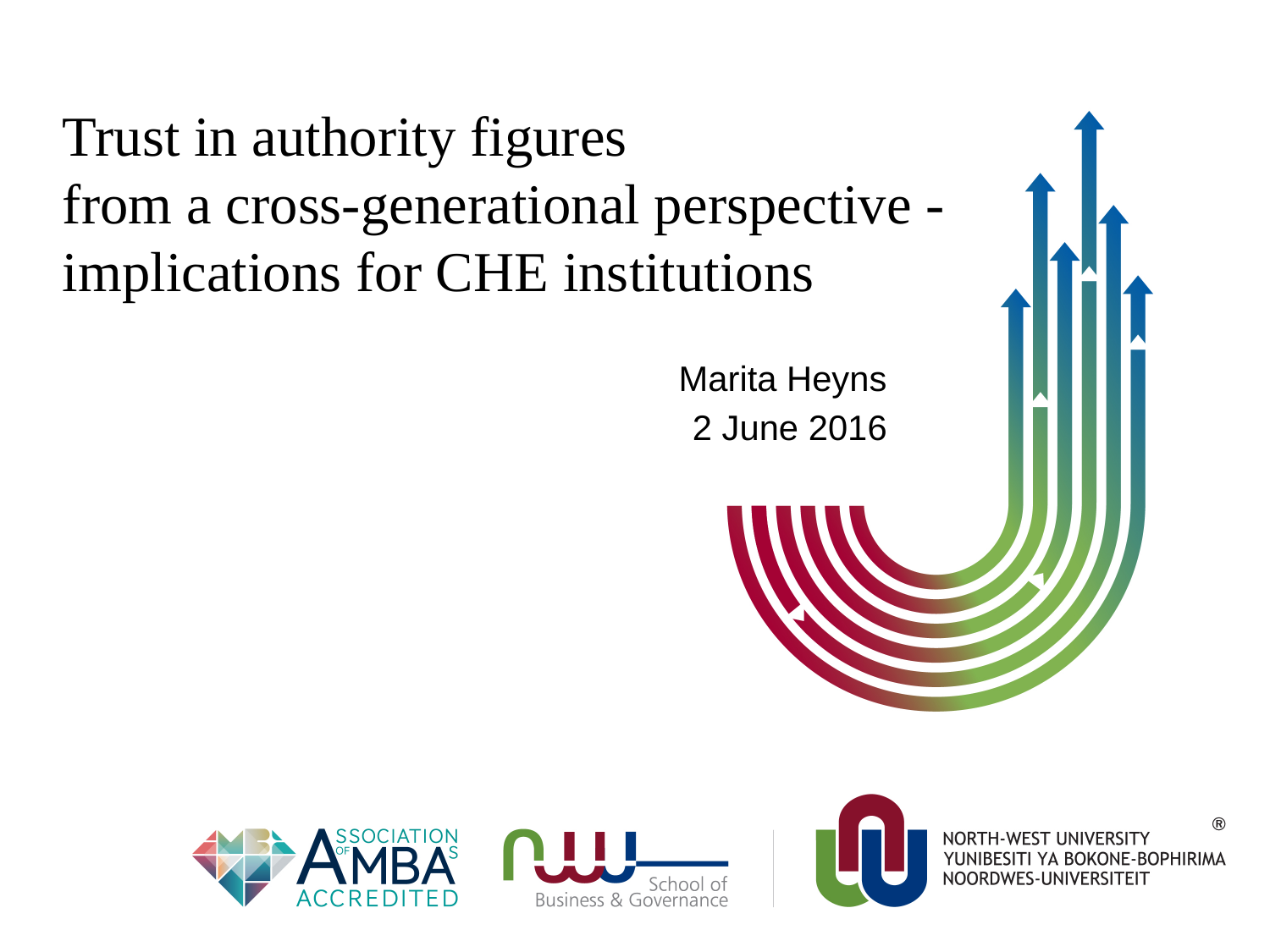

# Trust in authority figures from a cross-generational perspective - implications for CHE institutions
Marita Heyns
2 June 2016